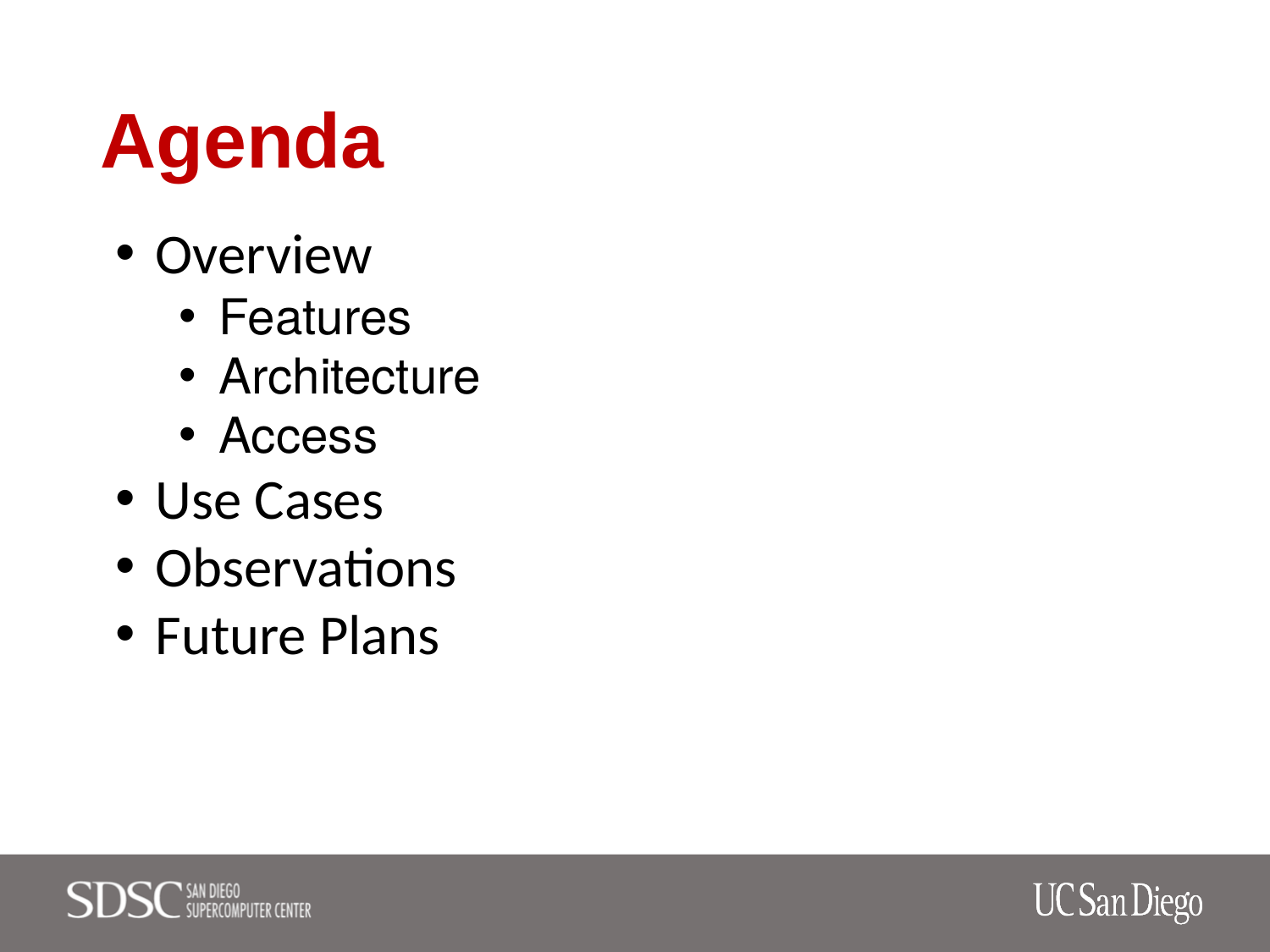

# Agenda
Overview
Features
Architecture
Access
Use Cases
Observations
Future Plans